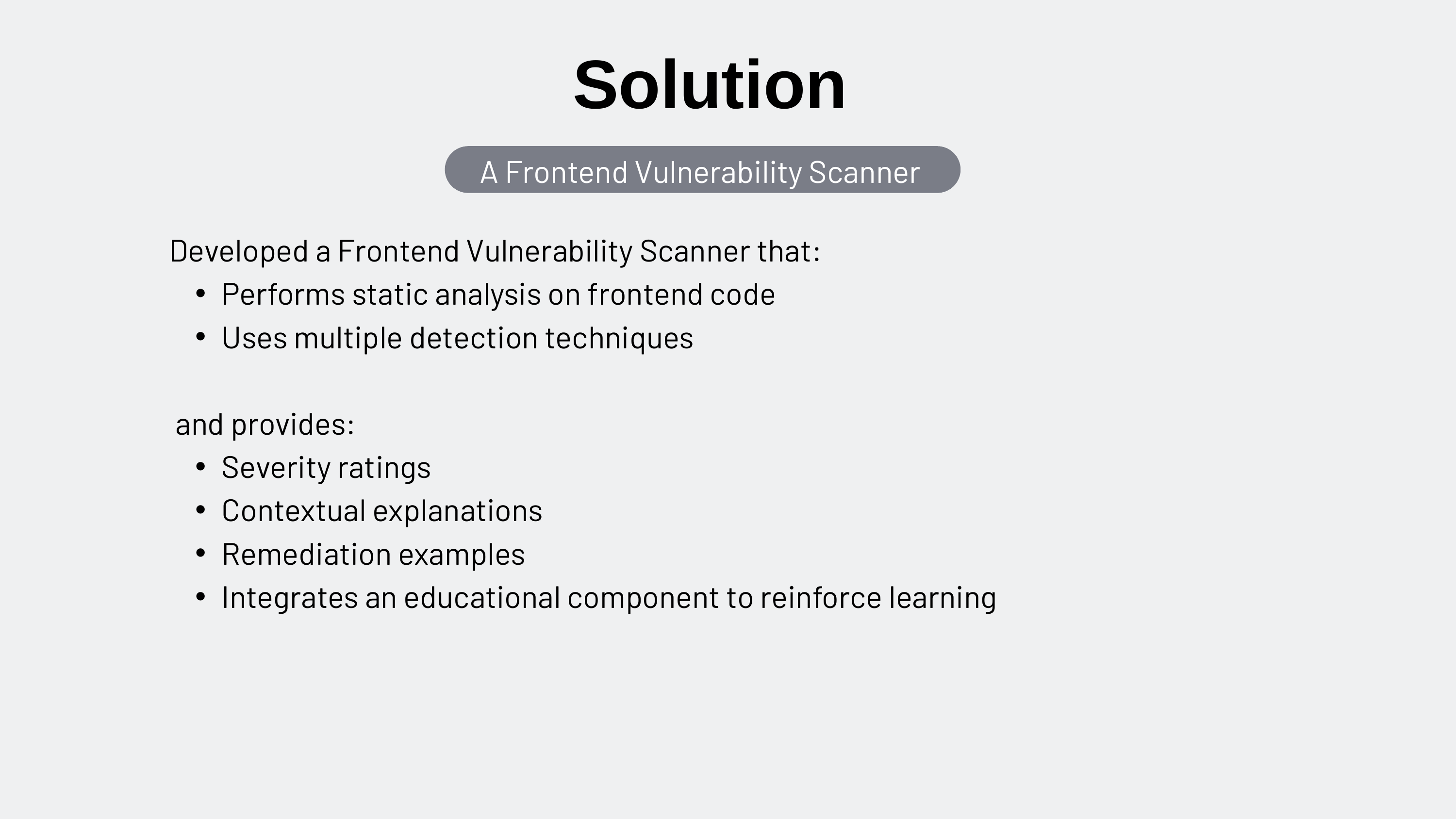

Solution

A Frontend Vulnerability Scanner

Developed a Frontend Vulnerability Scanner that:
Performs static analysis on frontend code
Uses multiple detection techniques

 and provides:
Severity ratings
Contextual explanations
Remediation examples
Integrates an educational component to reinforce learning